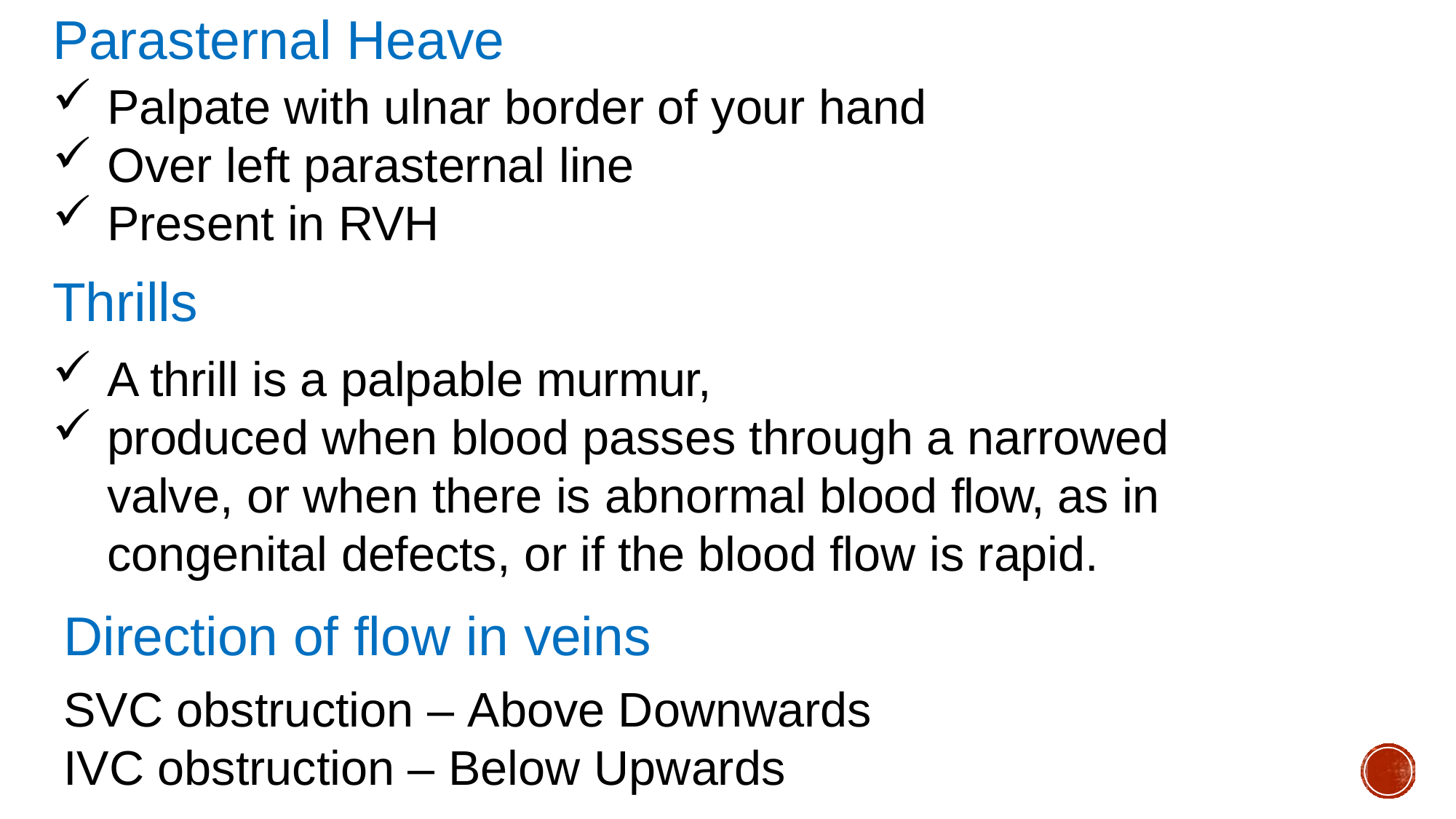

# Parasternal Heave
Palpate with ulnar border of your hand
Over left parasternal line
Present in RVH
Thrills
A thrill is a palpable murmur,
produced when blood passes through a narrowed  valve, or when there is abnormal blood flow, as in  congenital defects, or if the blood flow is rapid.
Direction of flow in veins
SVC obstruction – Above Downwards  IVC obstruction – Below Upwards